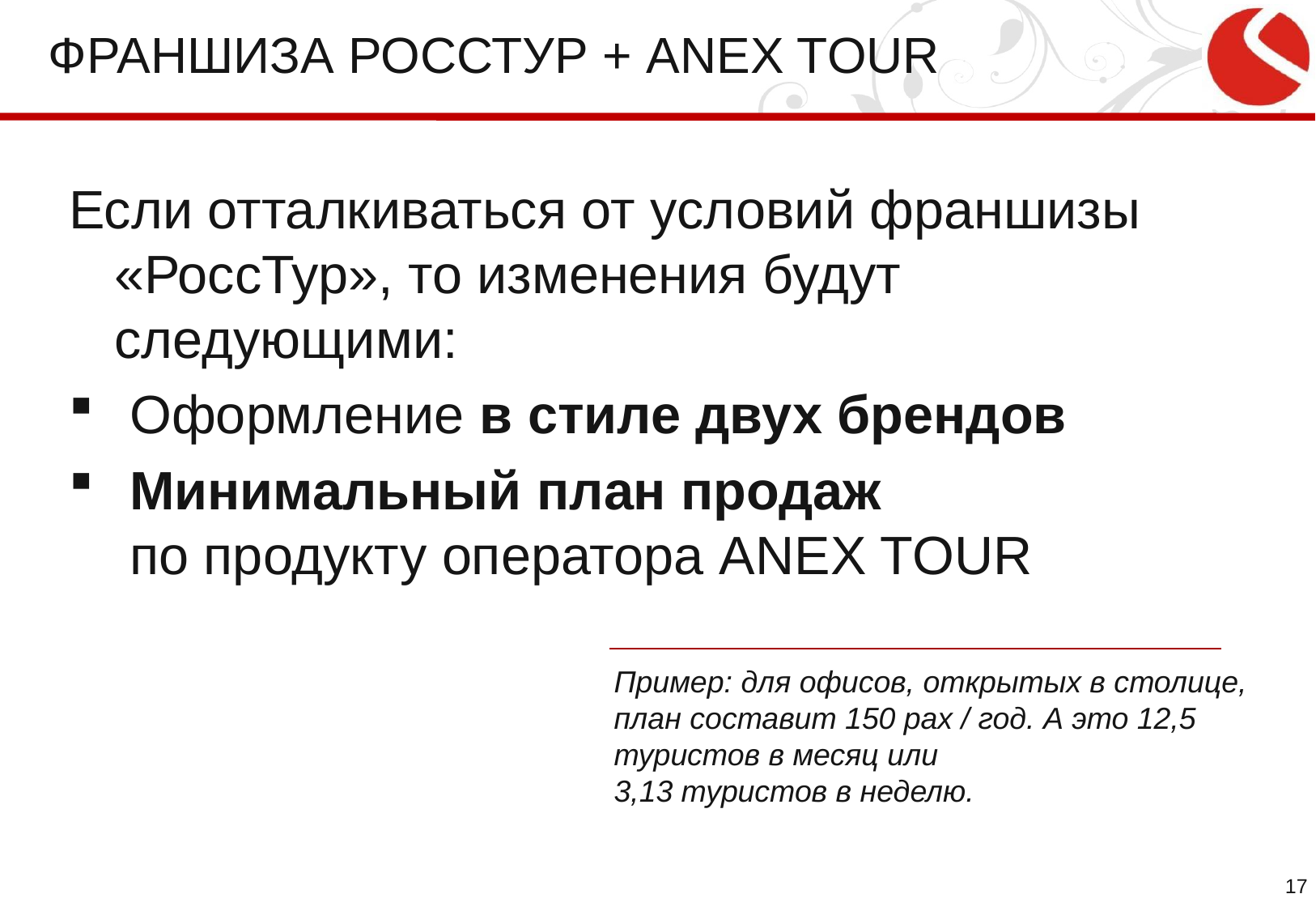

# Франшиза РоссТур + ANEX TOUR
Если отталкиваться от условий франшизы «РоссТур», то изменения будут следующими:
Оформление в стиле двух брендов
Минимальный план продаж
по продукту оператора ANEX TOUR
Пример: для офисов, открытых в столице, план составит 150 pax / год. А это 12,5 туристов в месяц или
3,13 туристов в неделю.